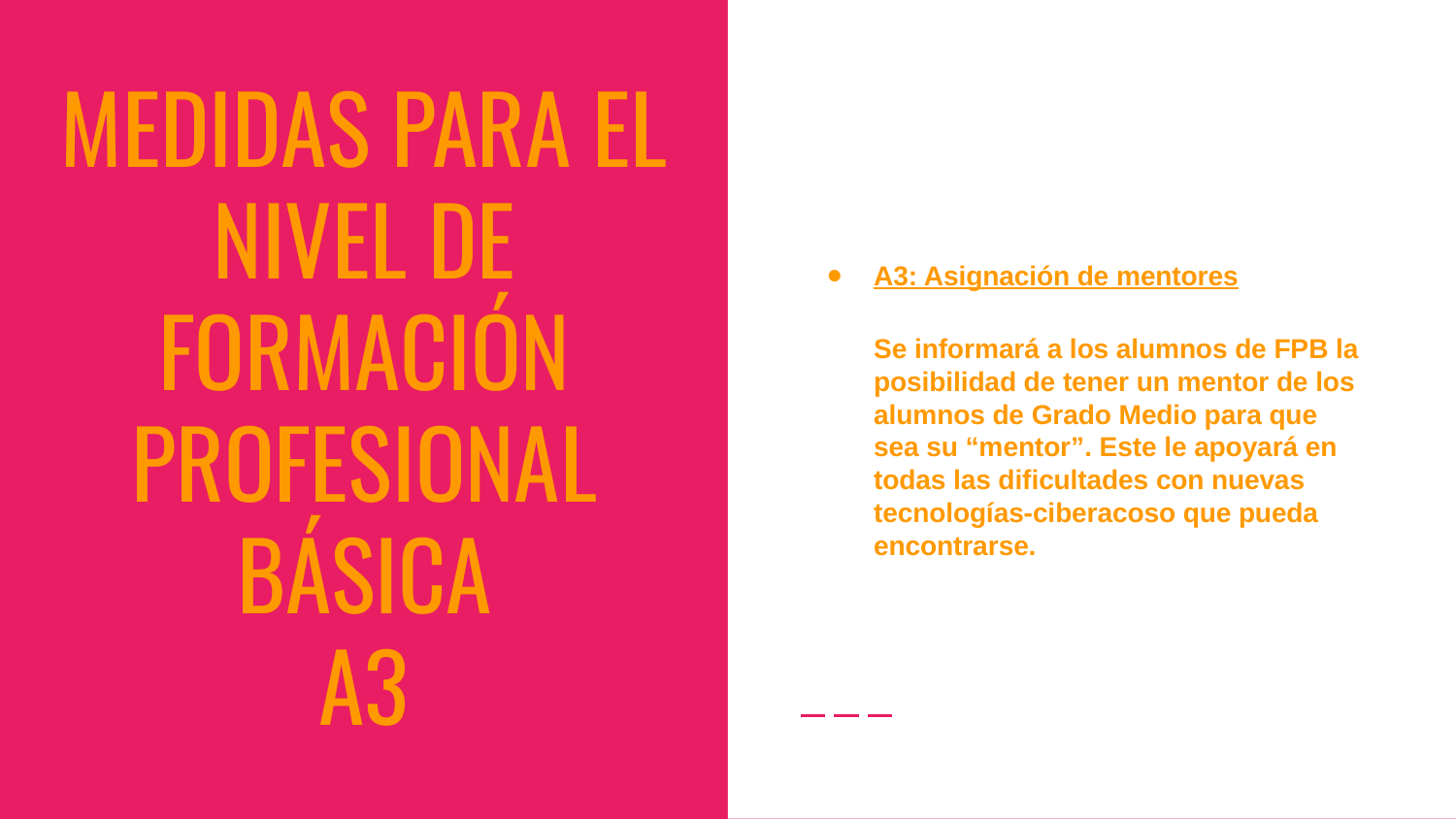

A3: Asignación de mentores
Se informará a los alumnos de FPB la posibilidad de tener un mentor de los alumnos de Grado Medio para que sea su “mentor”. Este le apoyará en todas las dificultades con nuevas tecnologías-ciberacoso que pueda encontrarse.
# MEDIDAS PARA EL NIVEL DE FORMACIÓN PROFESIONAL BÁSICA
A3